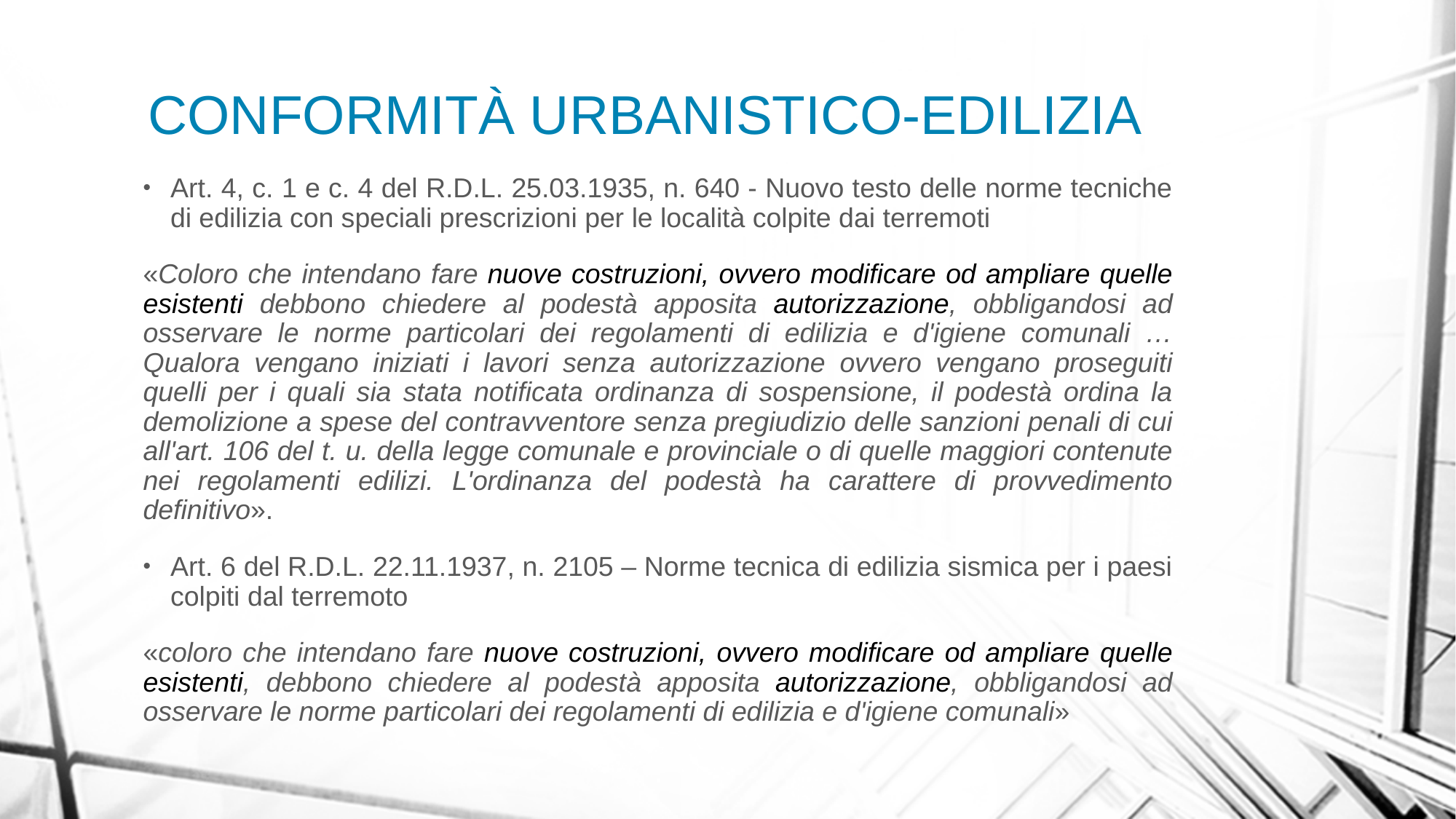

CONFORMITÀ URBANISTICO-EDILIZIA
Art. 4, c. 1 e c. 4 del R.D.L. 25.03.1935, n. 640 - Nuovo testo delle norme tecniche di edilizia con speciali prescrizioni per le località colpite dai terremoti
«Coloro che intendano fare nuove costruzioni, ovvero modificare od ampliare quelle esistenti debbono chiedere al podestà apposita autorizzazione, obbligandosi ad osservare le norme particolari dei regolamenti di edilizia e d'igiene comunali … Qualora vengano iniziati i lavori senza autorizzazione ovvero vengano proseguiti quelli per i quali sia stata notificata ordinanza di sospensione, il podestà ordina la demolizione a spese del contravventore senza pregiudizio delle sanzioni penali di cui all'art. 106 del t. u. della legge comunale e provinciale o di quelle maggiori contenute nei regolamenti edilizi. L'ordinanza del podestà ha carattere di provvedimento definitivo».
Art. 6 del R.D.L. 22.11.1937, n. 2105 – Norme tecnica di edilizia sismica per i paesi colpiti dal terremoto
«coloro che intendano fare nuove costruzioni, ovvero modificare od ampliare quelle esistenti, debbono chiedere al podestà apposita autorizzazione, obbligandosi ad osservare le norme particolari dei regolamenti di edilizia e d'igiene comunali»